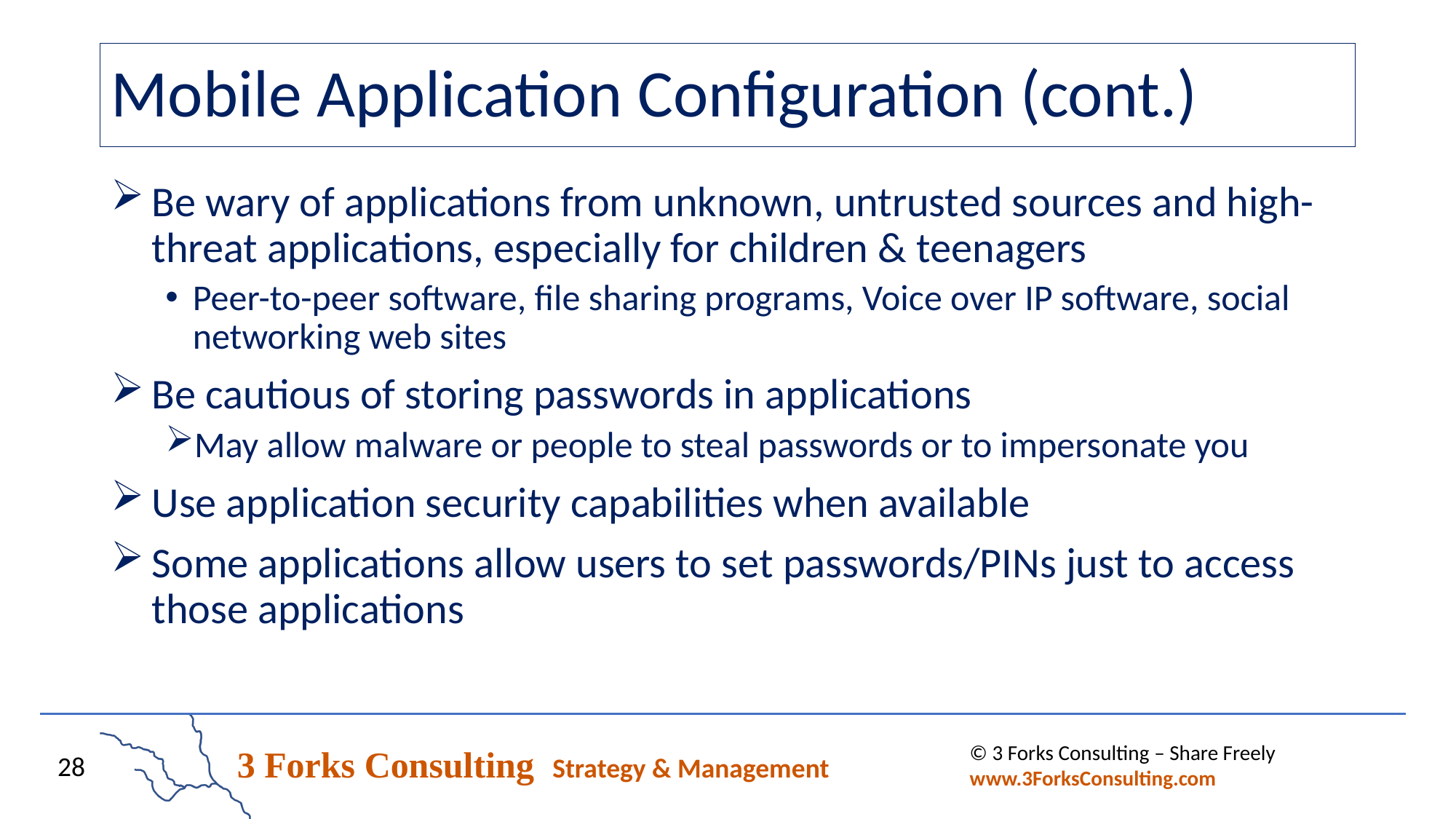

# Mobile Application Configuration (cont.)
Be wary of applications from unknown, untrusted sources and high-threat applications, especially for children & teenagers
Peer-to-peer software, file sharing programs, Voice over IP software, social networking web sites
Be cautious of storing passwords in applications
May allow malware or people to steal passwords or to impersonate you
Use application security capabilities when available
Some applications allow users to set passwords/PINs just to access those applications
© 3 Forks Consulting – Share Freely www.3ForksConsulting.com
28